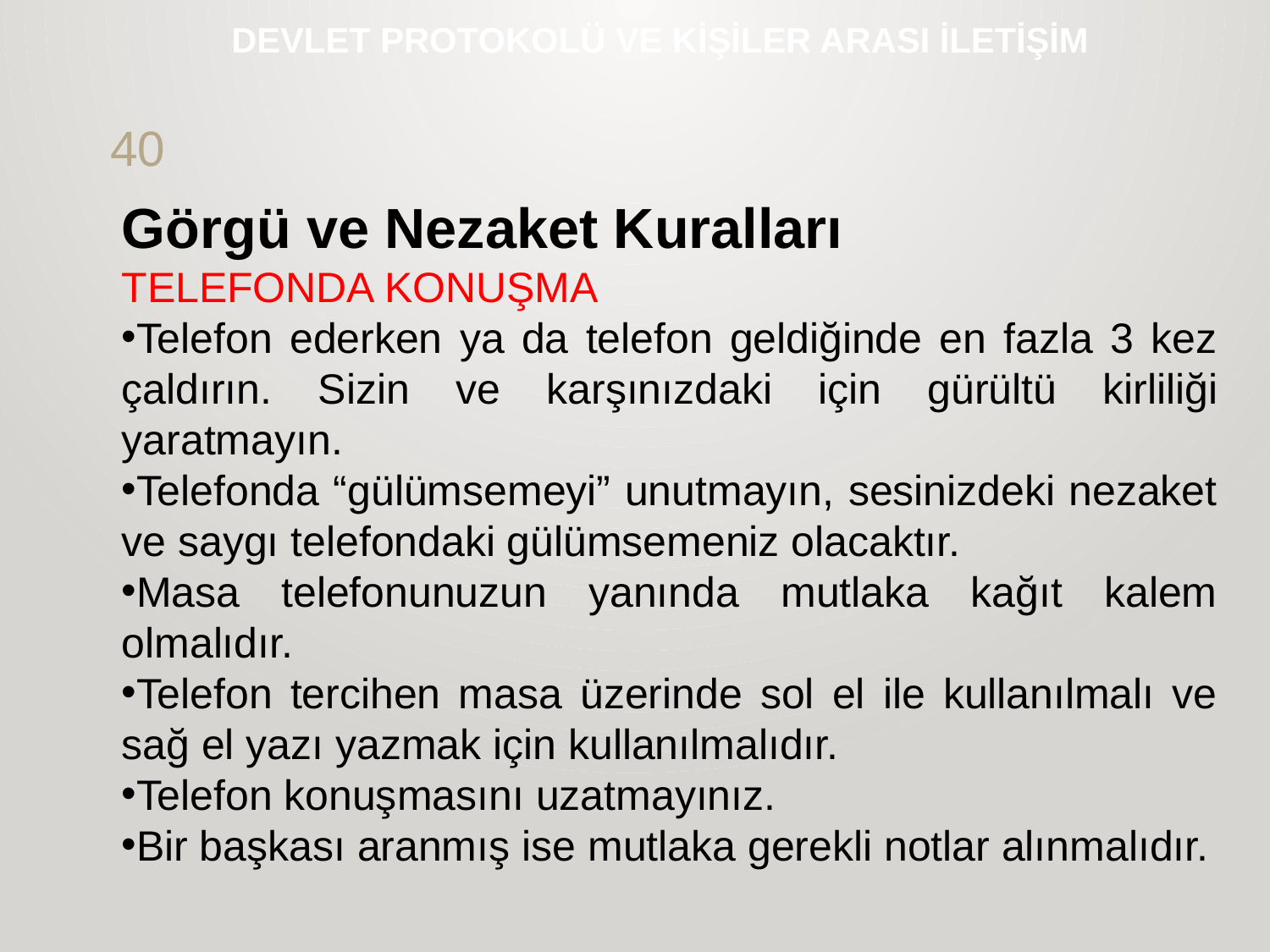

# DEVLET PROTOKOLÜ VE KİŞİLER ARASI İLETİŞİM
40
Görgü ve Nezaket Kuralları
TELEFONDA KONUŞMA
Telefon ederken ya da telefon geldiğinde en fazla 3 kez çaldırın. Sizin ve karşınızdaki için gürültü kirliliği yaratmayın.
Telefonda “gülümsemeyi” unutmayın, sesinizdeki nezaket ve saygı telefondaki gülümsemeniz olacaktır.
Masa telefonunuzun yanında mutlaka kağıt kalem olmalıdır.
Telefon tercihen masa üzerinde sol el ile kullanılmalı ve sağ el yazı yazmak için kullanılmalıdır.
Telefon konuşmasını uzatmayınız.
Bir başkası aranmış ise mutlaka gerekli notlar alınmalıdır.